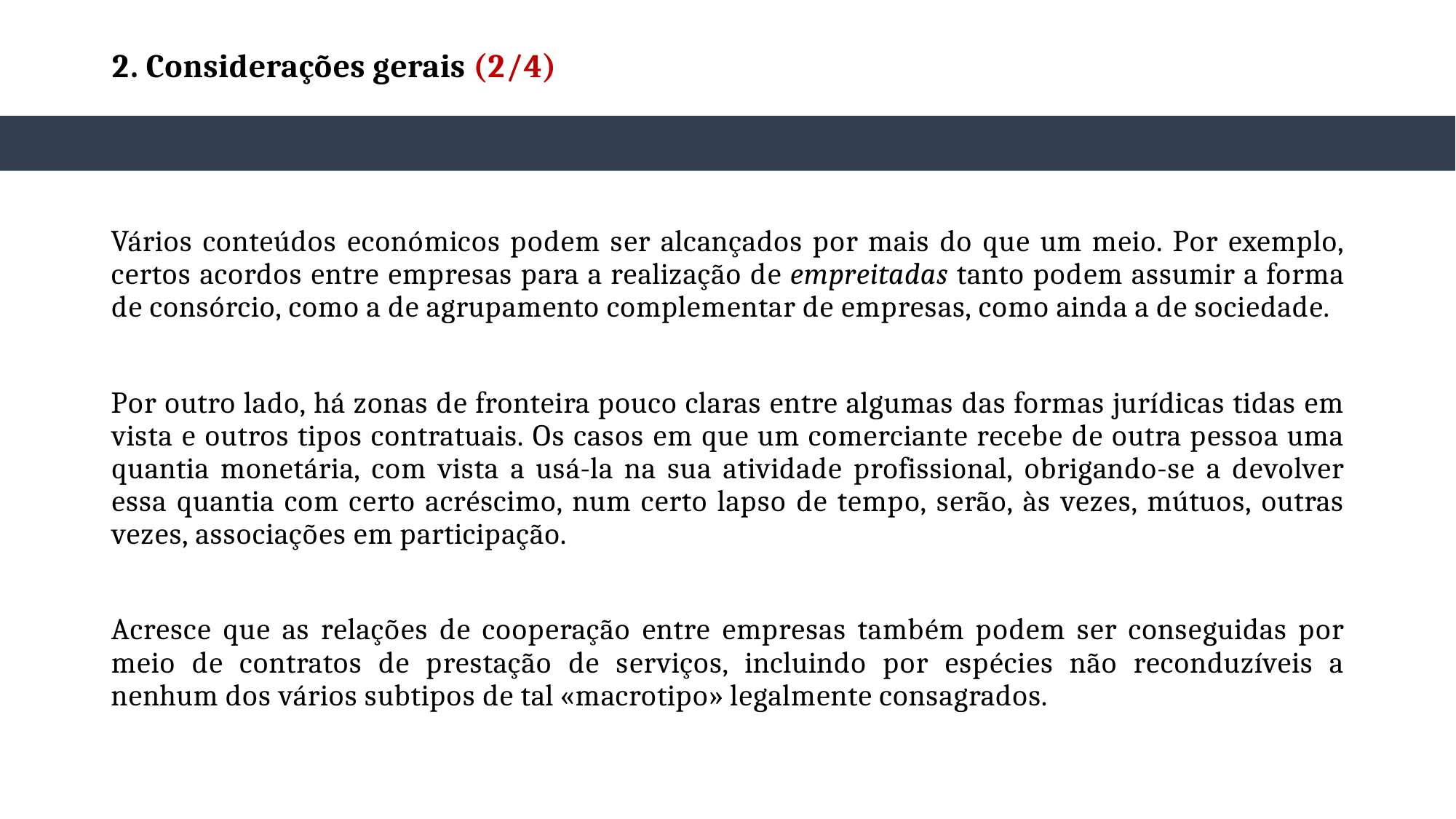

# 2. Considerações gerais (2/4)

Vários conteúdos económicos podem ser alcançados por mais do que um meio. Por exemplo, certos acordos entre empresas para a realização de empreitadas tanto podem assumir a forma de consórcio, como a de agrupamento complementar de empresas, como ainda a de sociedade.

Por outro lado, há zonas de fronteira pouco claras entre algumas das formas jurídicas tidas em vista e outros tipos contratuais. Os casos em que um comerciante recebe de outra pessoa uma quantia monetária, com vista a usá-la na sua atividade profissional, obrigando-se a devolver essa quantia com certo acréscimo, num certo lapso de tempo, serão, às vezes, mútuos, outras vezes, associações em participação.

Acresce que as relações de cooperação entre empresas também podem ser conseguidas por meio de contratos de prestação de serviços, incluindo por espécies não reconduzíveis a nenhum dos vários subtipos de tal «macrotipo» legalmente consagrados.